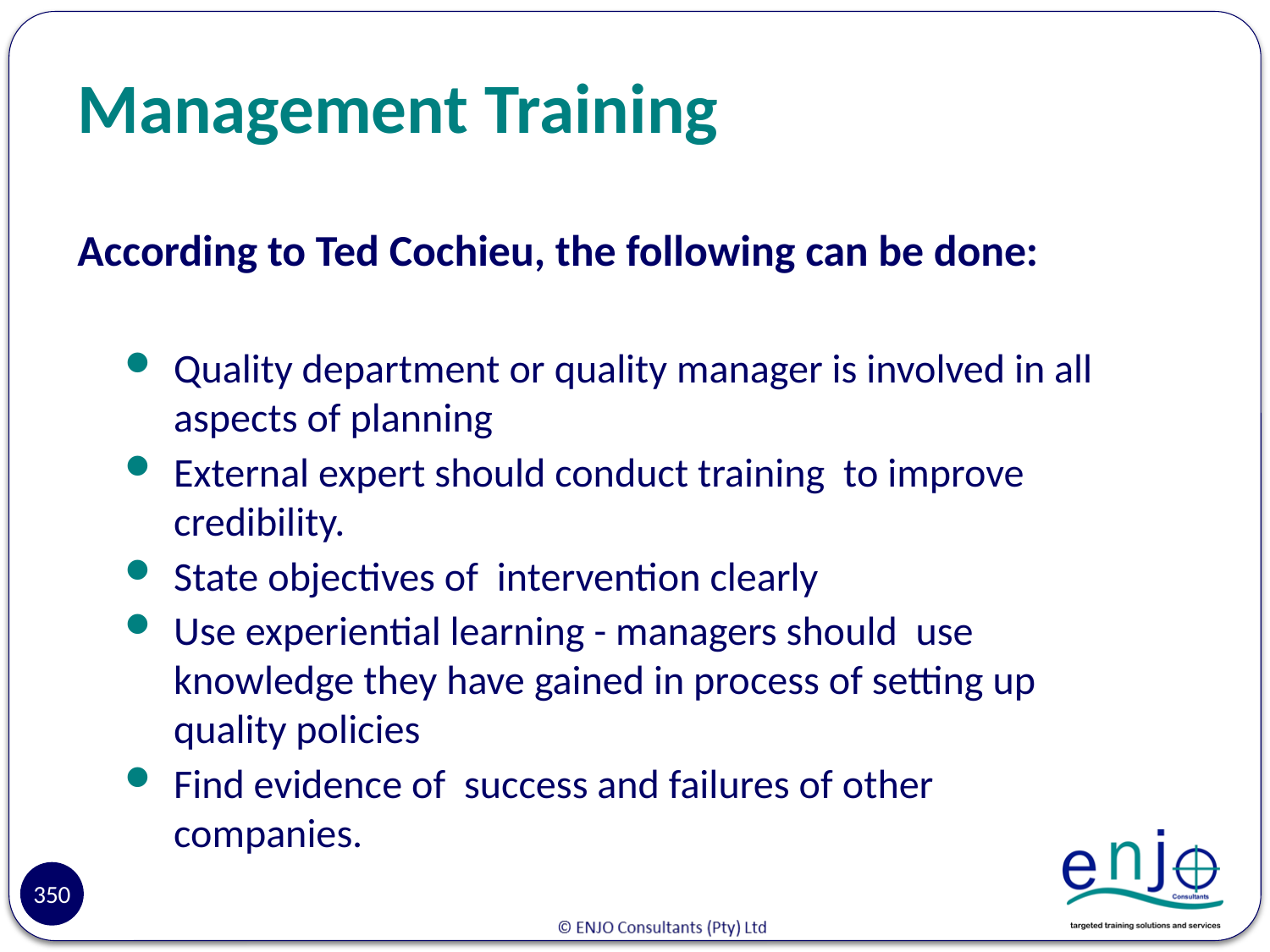

# Management Training
According to Ted Cochieu, the following can be done:

Quality department or quality manager is involved in all aspects of planning
External expert should conduct training  to improve credibility.
State objectives of  intervention clearly
Use experiential learning - managers should  use knowledge they have gained in process of setting up quality policies
Find evidence of  success and failures of other companies.

Reasons
350